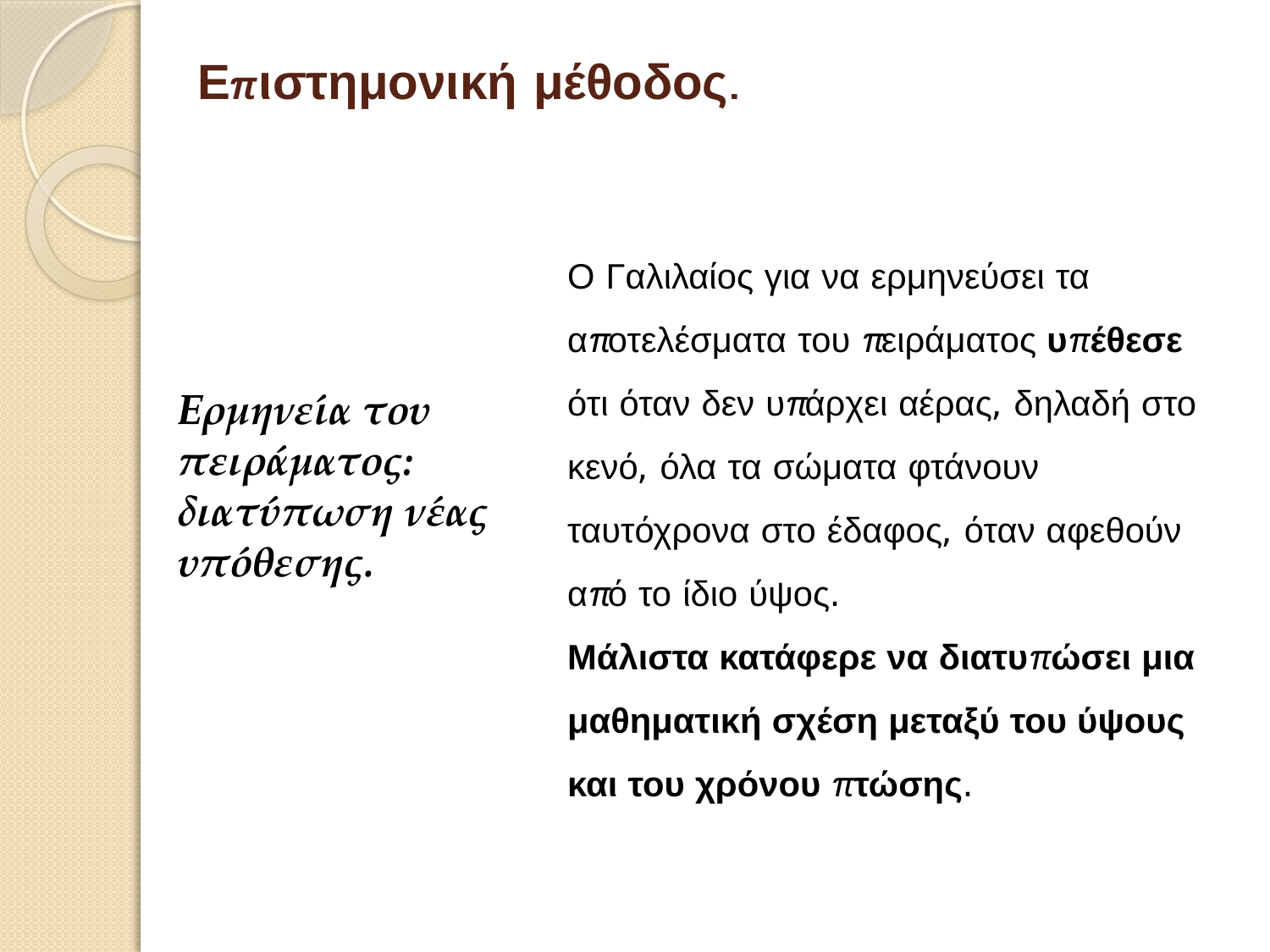

# Επιστημονική μέθοδος.
Ο Γαλιλαίος για να ερμηνεύσει τα αποτελέσματα του πειράματος υπέθεσε ότι όταν δεν υπάρχει αέρας, δηλαδή στο κενό, όλα τα σώματα φτάνουν ταυτόχρονα στο έδαφος, όταν αφεθούν από το ίδιο ύψος.
Μάλιστα κατάφερε να διατυπώσει μια μαθηματική σχέση μεταξύ του ύψους και του χρόνου πτώσης.
Ερμηνεία του πειράματος: διατύπωση νέας υπόθεσης.